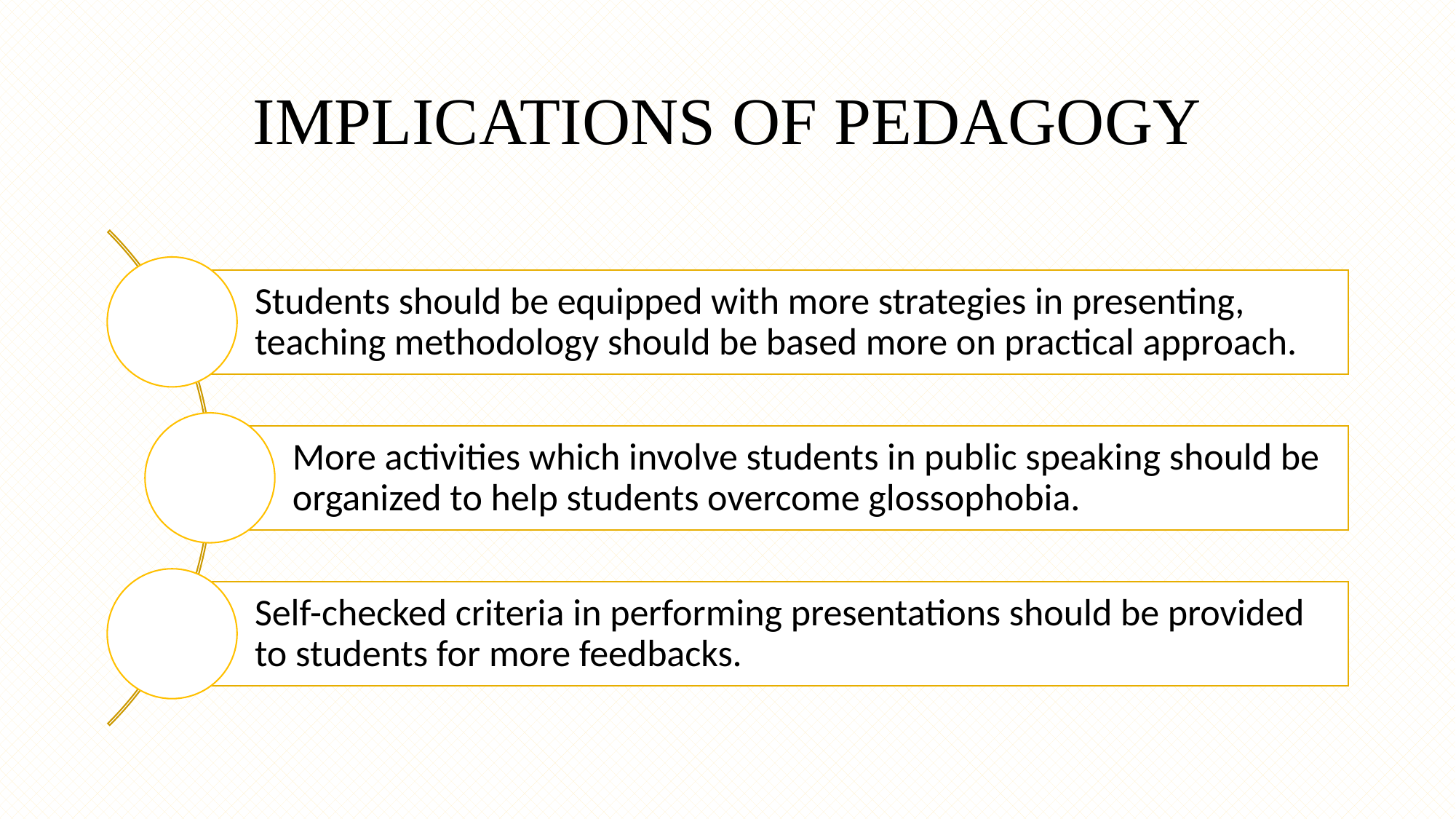

# IMPLICATIONS OF PEDAGOGY
Students should be equipped with more strategies in presenting, teaching methodology should be based more on practical approach.
More activities which involve students in public speaking should be organized to help students overcome glossophobia.
Self-checked criteria in performing presentations should be provided to students for more feedbacks.